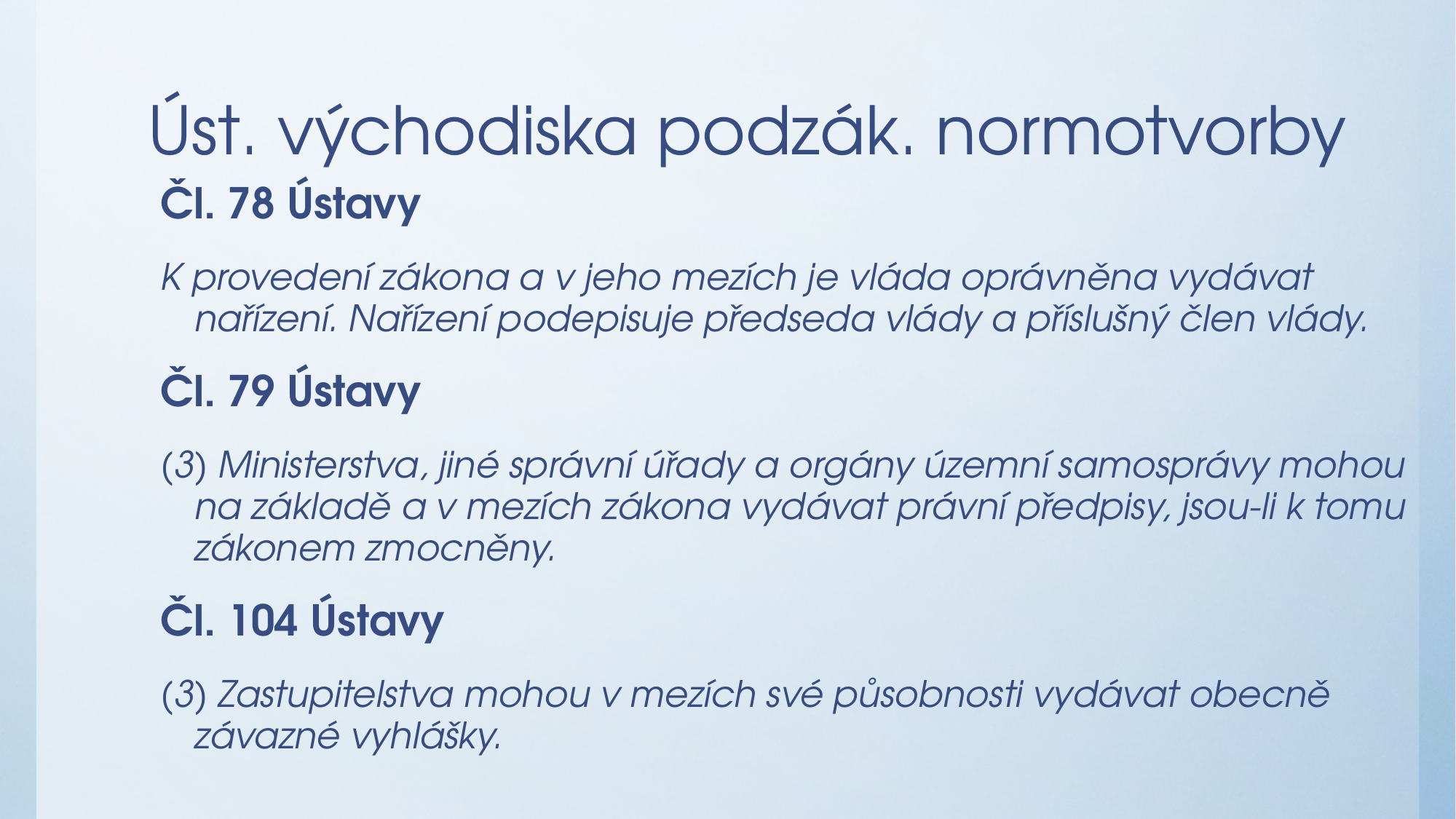

# Úst. východiska podzák. normotvorby
Čl. 78 Ústavy
K provedení zákona a v jeho mezích je vláda oprávněna vydávat nařízení. Nařízení podepisuje předseda vlády a příslušný člen vlády.
Čl. 79 Ústavy
(3) Ministerstva, jiné správní úřady a orgány územní samosprávy mohou na základě a v mezích zákona vydávat právní předpisy, jsou-li k tomu zákonem zmocněny.
Čl. 104 Ústavy
(3) Zastupitelstva mohou v mezích své působnosti vydávat obecně závazné vyhlášky.